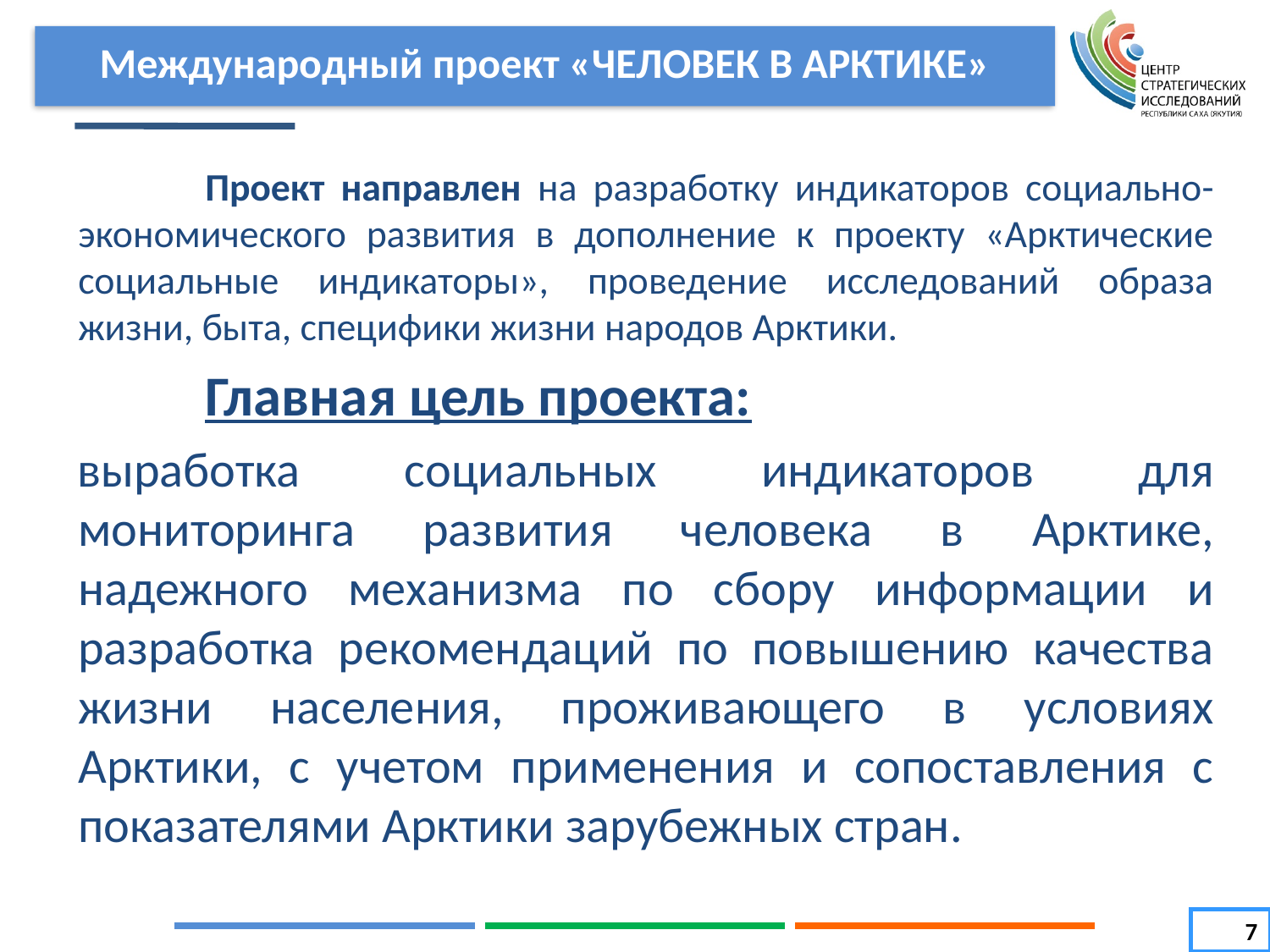

# Международный проект «ЧЕЛОВЕК В АРКТИКЕ»
		Проект направлен на разработку индикаторов социально-экономического развития в дополнение к проекту «Арктические социальные индикаторы», проведение исследований образа жизни, быта, специфики жизни народов Арктики.
		Главная цель проекта:
выработка социальных индикаторов для мониторинга развития человека в Арктике, надежного механизма по сбору информации и разработка рекомендаций по повышению качества жизни населения, проживающего в условиях Арктики, с учетом применения и сопоставления с показателями Арктики зарубежных стран.
7